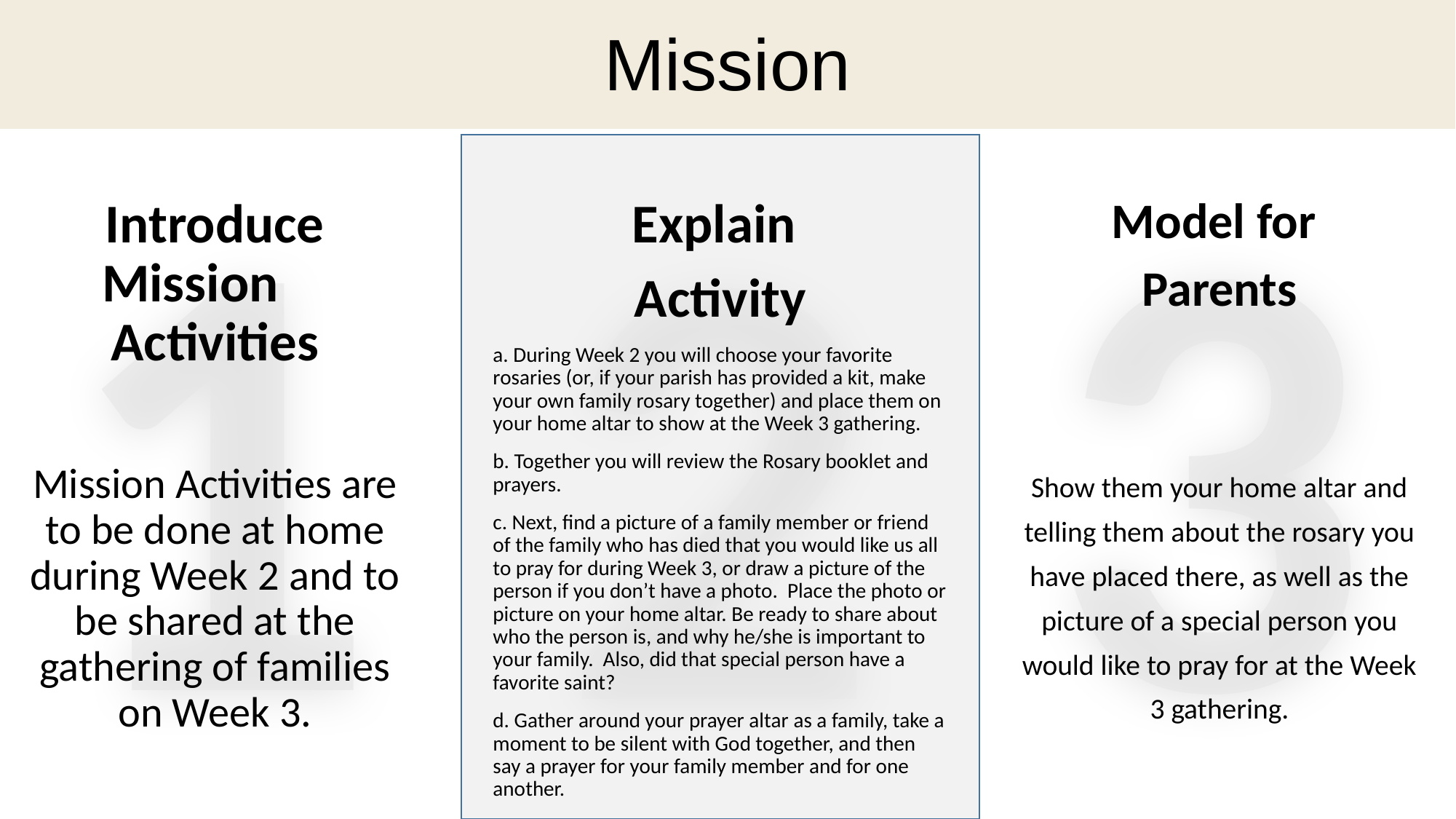

# Mission
3
1
2

Explain
Activity
a. During Week 2 you will choose your favorite rosaries (or, if your parish has provided a kit, make your own family rosary together) and place them on your home altar to show at the Week 3 gathering.
b. Together you will review the Rosary booklet and prayers.
c. Next, find a picture of a family member or friend of the family who has died that you would like us all to pray for during Week 3, or draw a picture of the person if you don’t have a photo.  Place the photo or picture on your home altar. Be ready to share about who the person is, and why he/she is important to your family.  Also, did that special person have a favorite saint?
d. Gather around your prayer altar as a family, take a moment to be silent with God together, and then say a prayer for your family member and for one another.
Introduce Mission     Activities

Mission Activities are to be done at home during Week 2 and to be shared at the gathering of families on Week 3.
Model for
Parents

Show them your home altar and telling them about the rosary you have placed there, as well as the picture of a special person you would like to pray for at the Week 3 gathering.